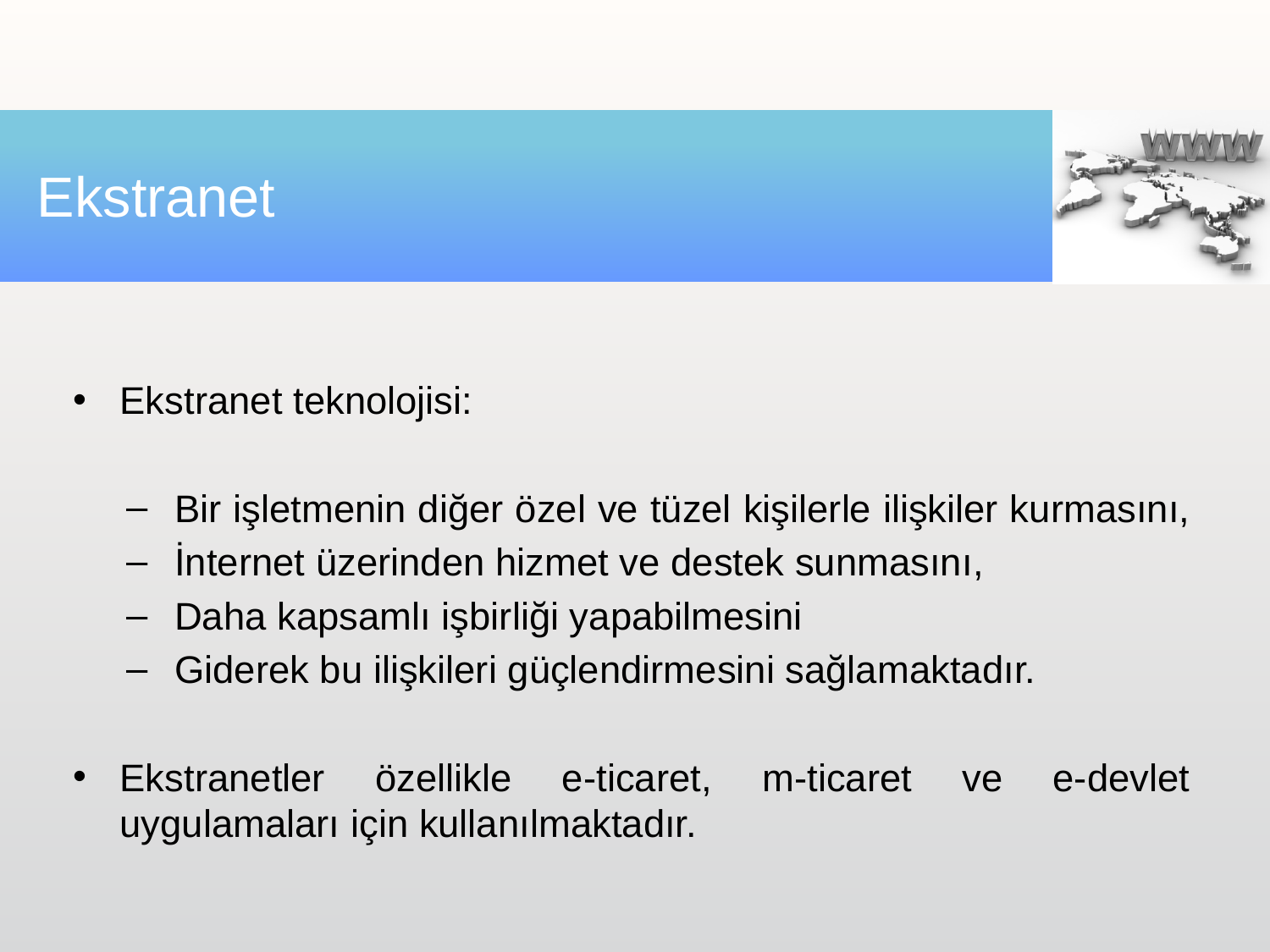

# Ekstranet
Ekstranet teknolojisi:

Bir işletmenin diğer özel ve tüzel kişilerle ilişkiler kurmasını,
İnternet üzerinden hizmet ve destek sunmasını,
Daha kapsamlı işbirliği yapabilmesini
Giderek bu ilişkileri güçlendirmesini sağlamaktadır.

Ekstranetler özellikle e-ticaret, m-ticaret ve e-devlet uygulamaları için kullanılmaktadır.